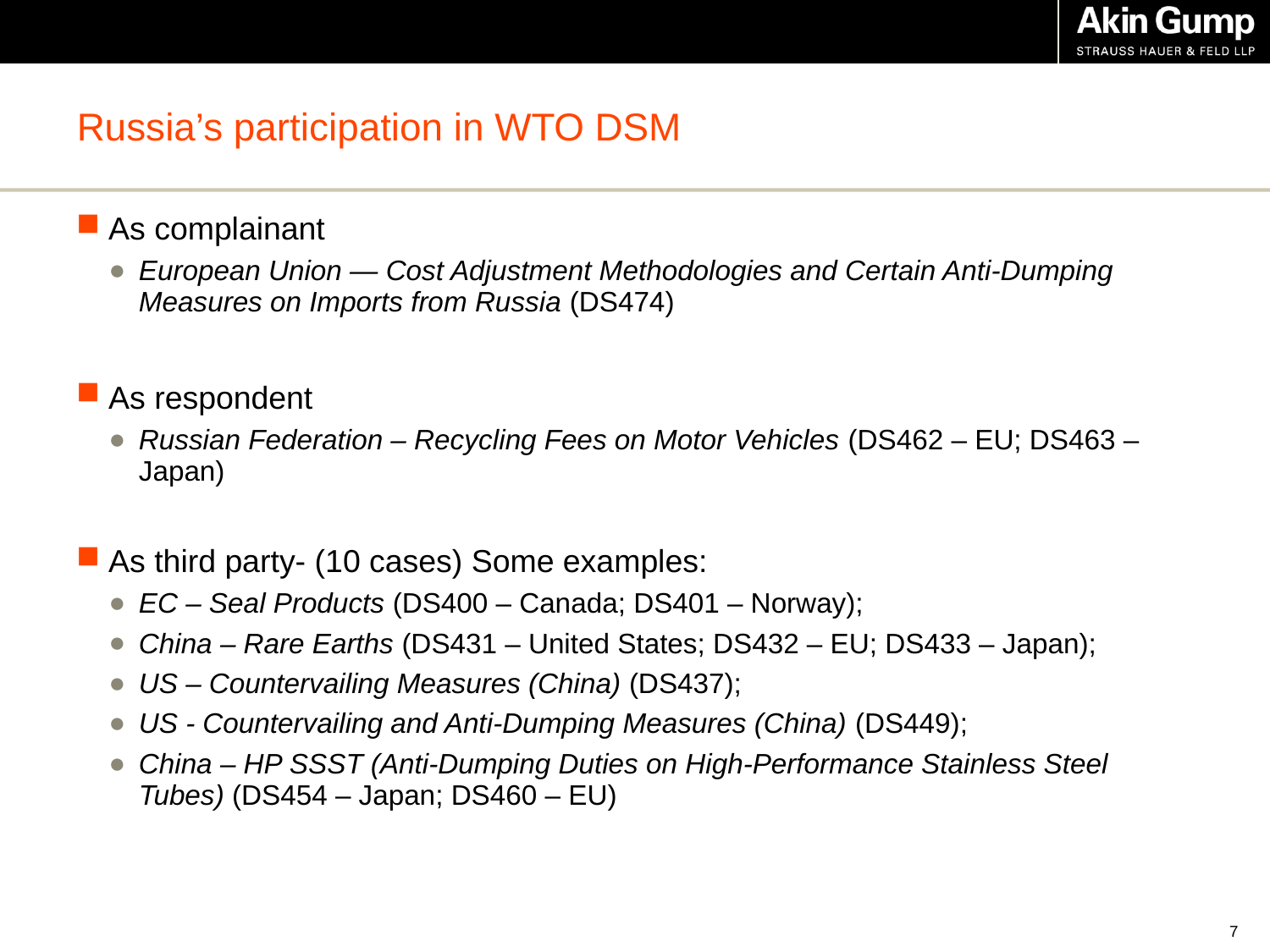

# Russia’s participation in WTO DSM
As complainant
European Union — Cost Adjustment Methodologies and Certain Anti-Dumping Measures on Imports from Russia (DS474)

As respondent
Russian Federation – Recycling Fees on Motor Vehicles (DS462 – EU; DS463 – Japan)

As third party- (10 cases) Some examples:
EC – Seal Products (DS400 – Canada; DS401 – Norway);
China – Rare Earths (DS431 – United States; DS432 – EU; DS433 – Japan);
US – Countervailing Measures (China) (DS437);
US - Countervailing and Anti-Dumping Measures (China) (DS449);
China – HP SSST (Anti-Dumping Duties on High-Performance Stainless Steel Tubes) (DS454 – Japan; DS460 – EU)

7